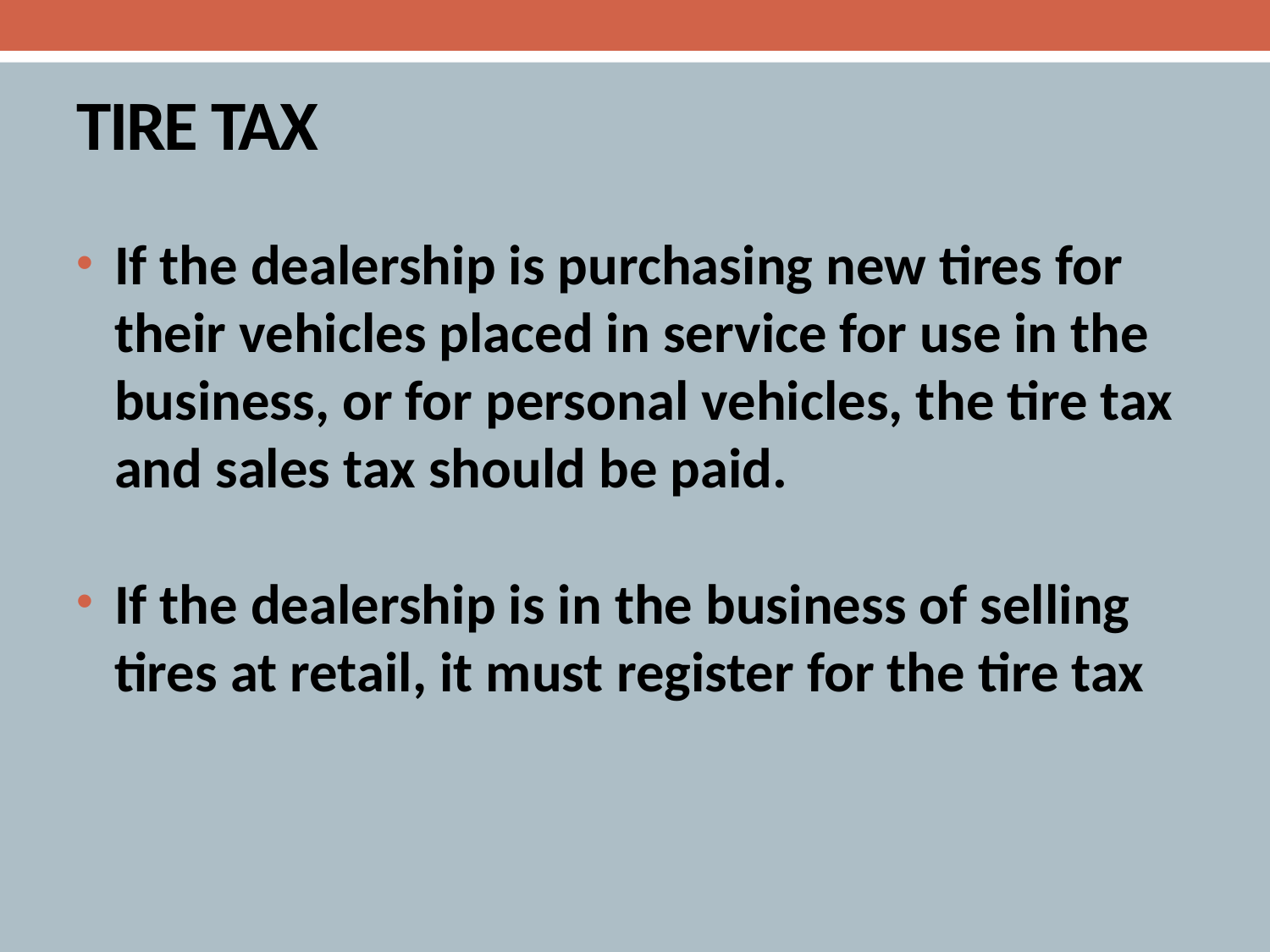

# TIRE TAX
If the dealership is purchasing new tires for their vehicles placed in service for use in the business, or for personal vehicles, the tire tax and sales tax should be paid.

If the dealership is in the business of selling tires at retail, it must register for the tire tax